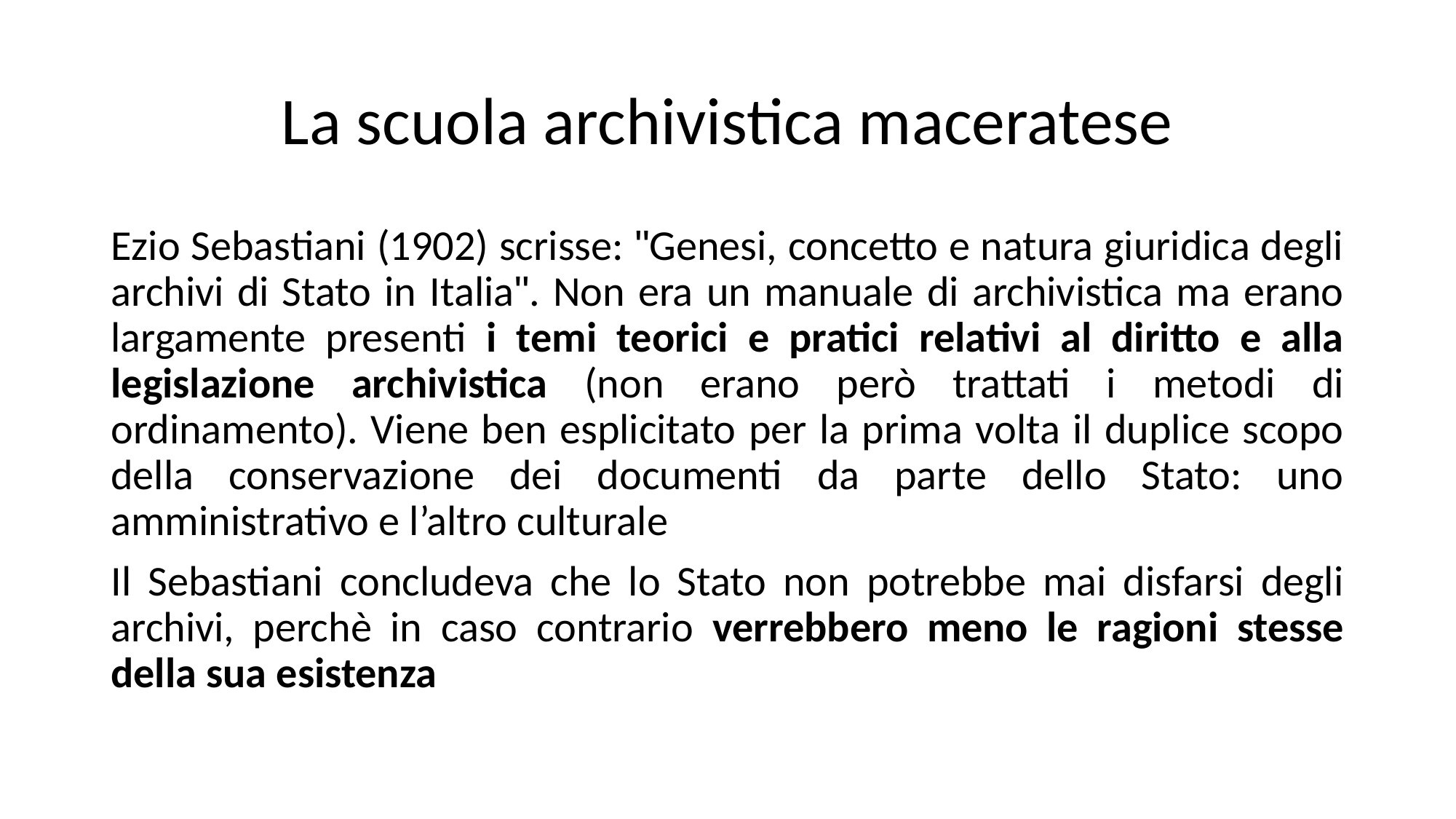

# La scuola archivistica maceratese
Ezio Sebastiani (1902) scrisse: ʺGenesi, concetto e natura giuridica degli archivi di Stato in Italiaʺ. Non era un manuale di archivistica ma erano largamente presenti i temi teorici e pratici relativi al diritto e alla legislazione archivistica (non erano però trattati i metodi di ordinamento). Viene ben esplicitato per la prima volta il duplice scopo della conservazione dei documenti da parte dello Stato: uno amministrativo e l’altro culturale
Il Sebastiani concludeva che lo Stato non potrebbe mai disfarsi degli archivi, perchè in caso contrario verrebbero meno le ragioni stesse della sua esistenza